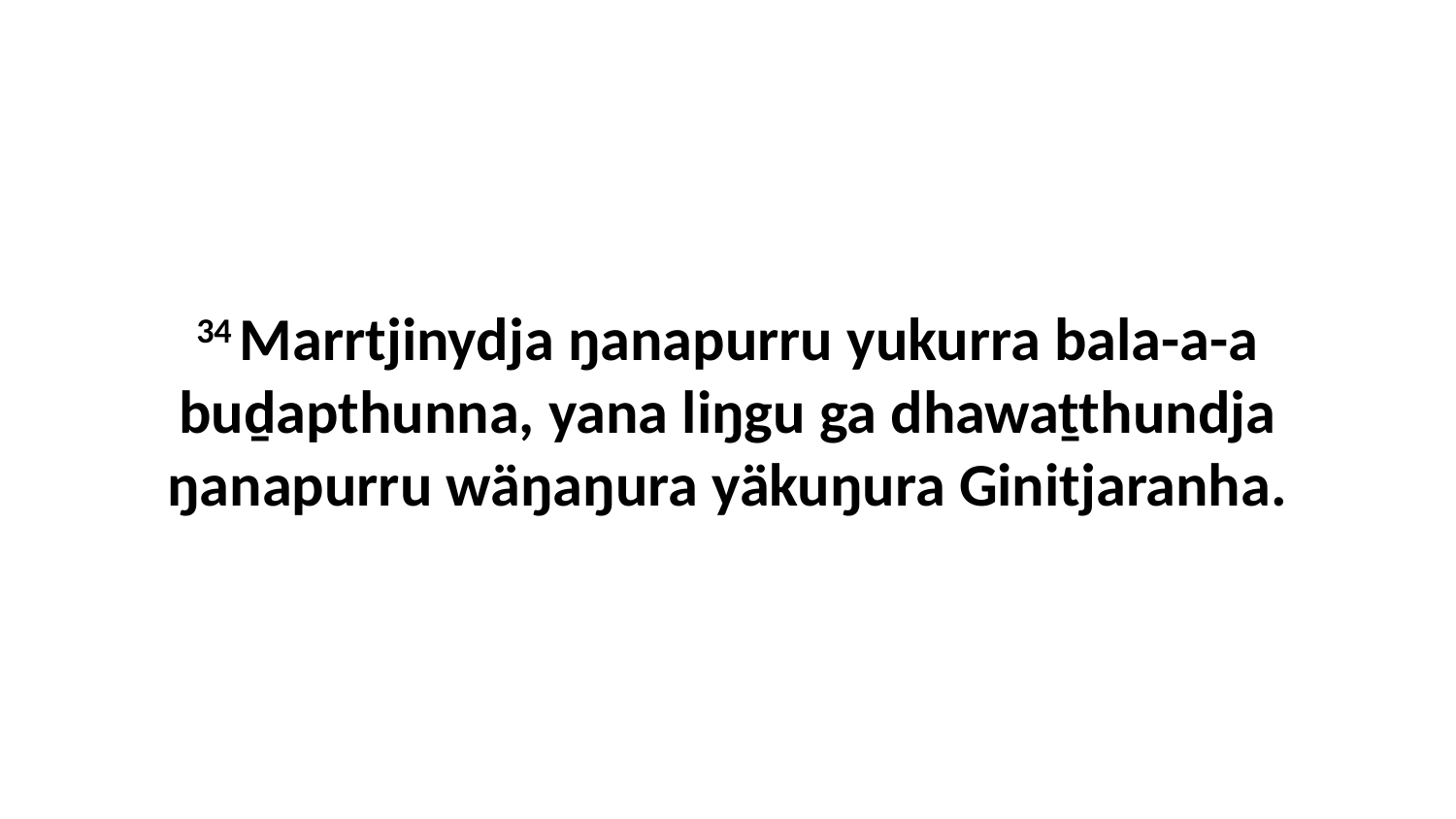

34 Marrtjinydja ŋanapurru yukurra bala-a-a buḏapthunna, yana liŋgu ga dhawaṯthundja ŋanapurru wäŋaŋura yäkuŋura Ginitjaranha.